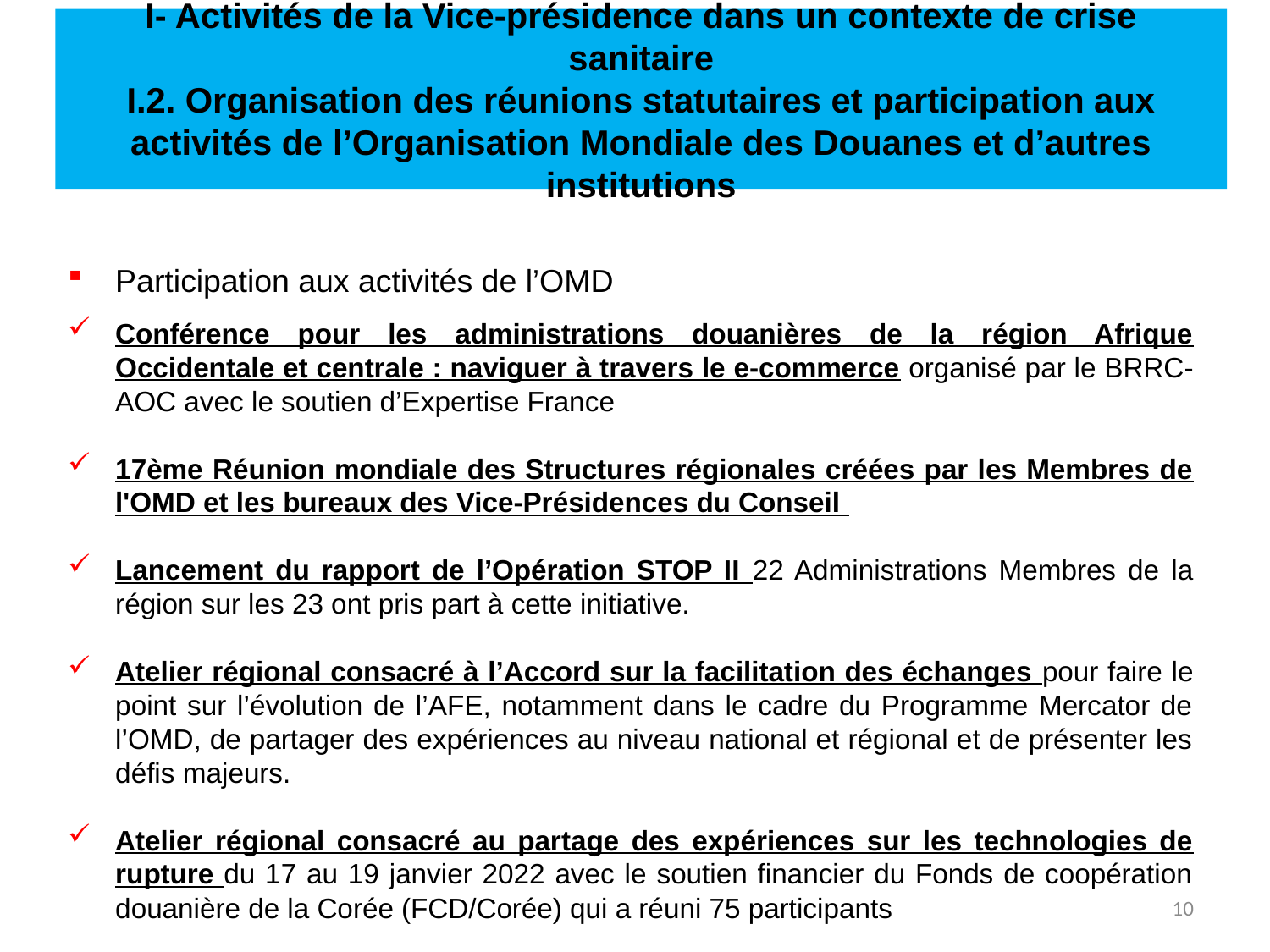

# I- Activités de la Vice-présidence dans un contexte de crise sanitaire I.2. Organisation des réunions statutaires et participation aux activités de l’Organisation Mondiale des Douanes et d’autres institutions
Participation aux activités de l’OMD

Conférence pour les administrations douanières de la région Afrique Occidentale et centrale : naviguer à travers le e-commerce organisé par le BRRC-AOC avec le soutien d’Expertise France

17ème Réunion mondiale des Structures régionales créées par les Membres de l'OMD et les bureaux des Vice-Présidences du Conseil

Lancement du rapport de l’Opération STOP II 22 Administrations Membres de la région sur les 23 ont pris part à cette initiative.

Atelier régional consacré à l’Accord sur la facilitation des échanges pour faire le point sur l’évolution de l’AFE, notamment dans le cadre du Programme Mercator de l’OMD, de partager des expériences au niveau national et régional et de présenter les défis majeurs.

Atelier régional consacré au partage des expériences sur les technologies de rupture du 17 au 19 janvier 2022 avec le soutien financier du Fonds de coopération douanière de la Corée (FCD/Corée) qui a réuni 75 participants

10